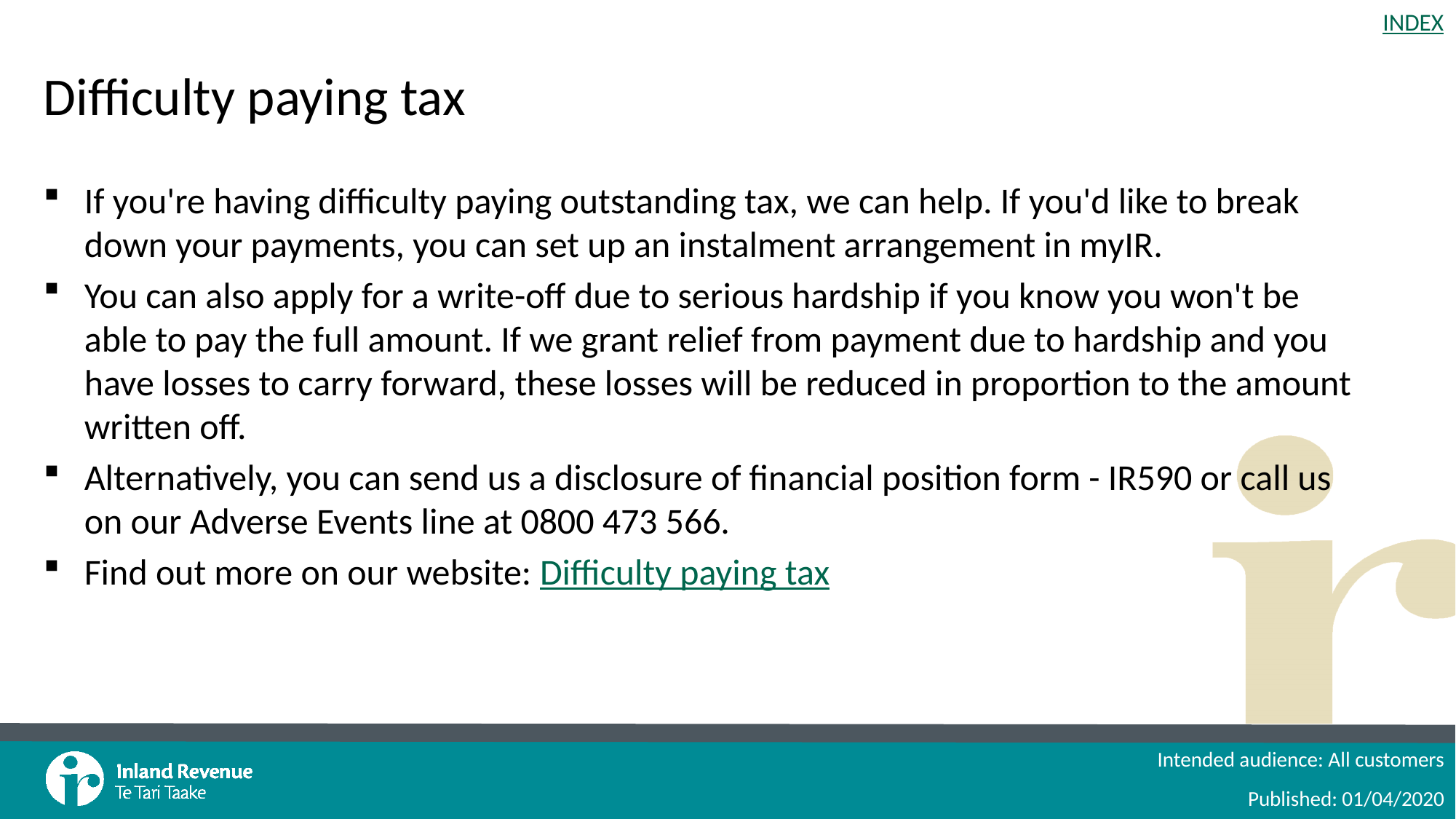

# Difficulty paying tax
If you're having difficulty paying outstanding tax, we can help. If you'd like to break down your payments, you can set up an instalment arrangement in myIR.
You can also apply for a write-off due to serious hardship if you know you won't be able to pay the full amount. If we grant relief from payment due to hardship and you have losses to carry forward, these losses will be reduced in proportion to the amount written off.
Alternatively, you can send us a disclosure of financial position form - IR590 or call us on our Adverse Events line at 0800 473 566.
Find out more on our website: Difficulty paying tax
Intended audience: All customers
Published: 01/04/2020